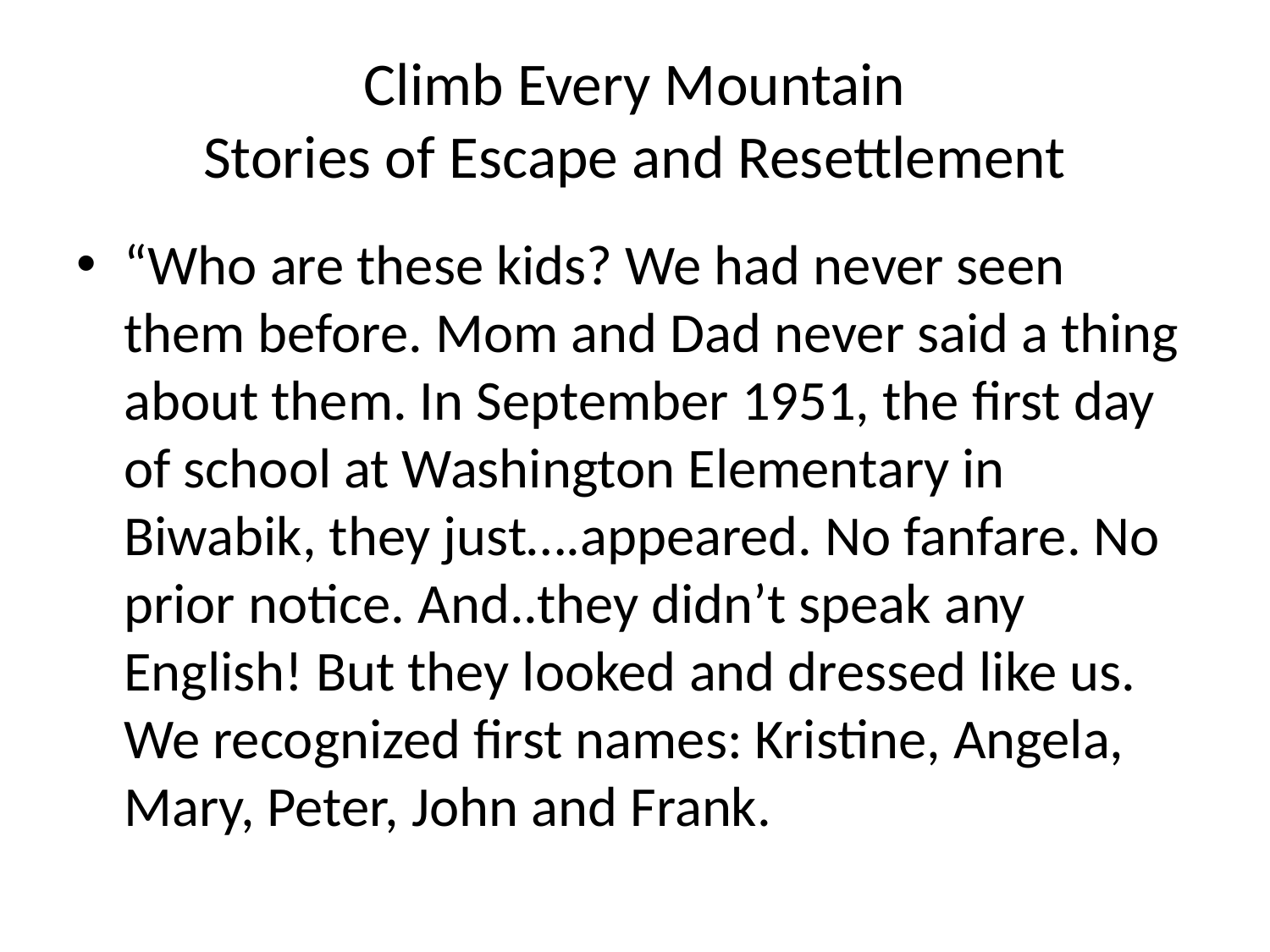

# Climb Every Mountain Stories of Escape and Resettlement
“Who are these kids? We had never seen them before. Mom and Dad never said a thing about them. In September 1951, the first day of school at Washington Elementary in Biwabik, they just….appeared. No fanfare. No prior notice. And..they didn’t speak any English! But they looked and dressed like us. We recognized first names: Kristine, Angela, Mary, Peter, John and Frank.